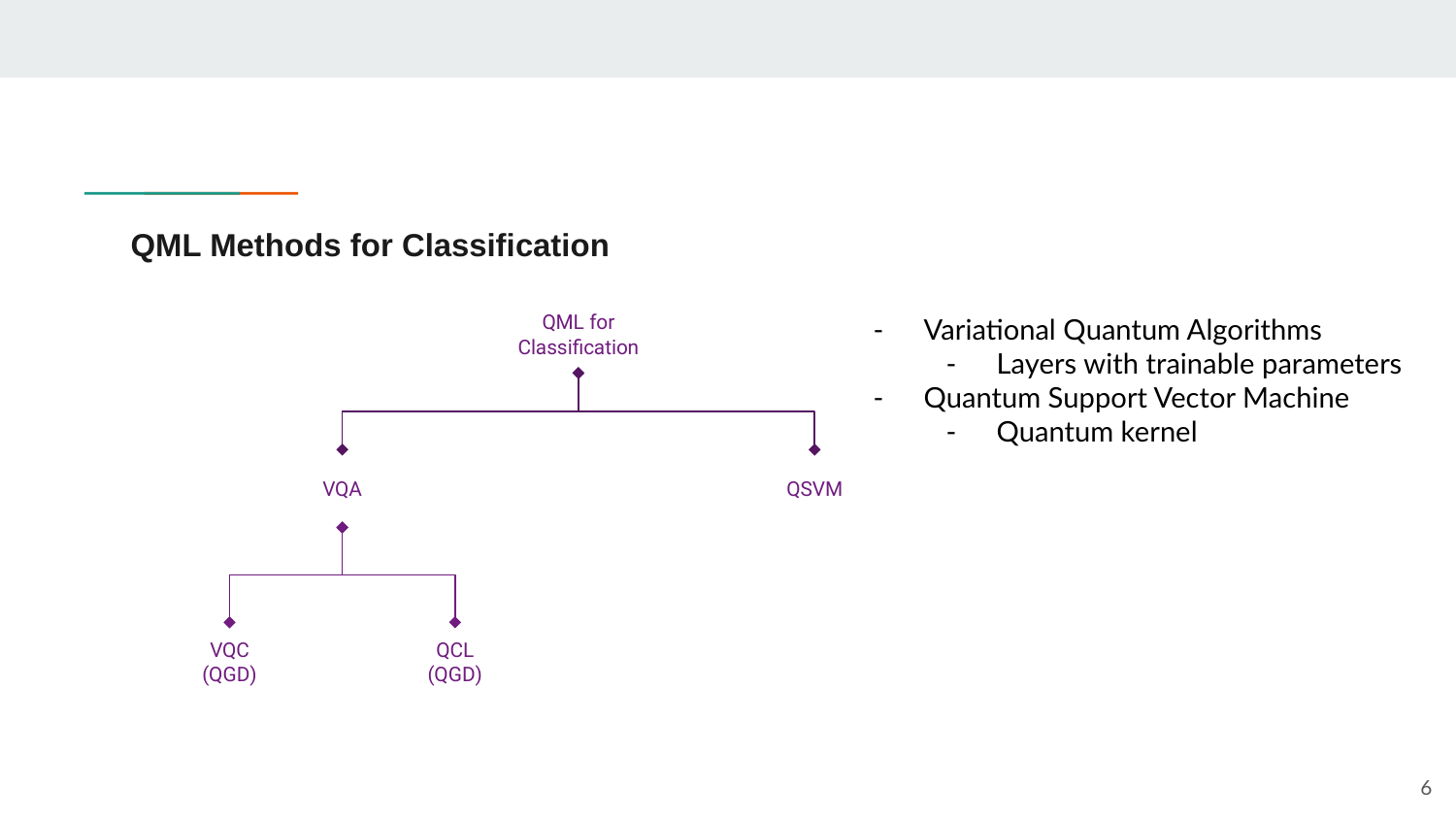

# QML Methods for Classification
QML for Classification
Variational Quantum Algorithms
Layers with trainable parameters
Quantum Support Vector Machine
Quantum kernel
VQA
QSVM
VQC
(QGD)
QCL
(QGD)
6